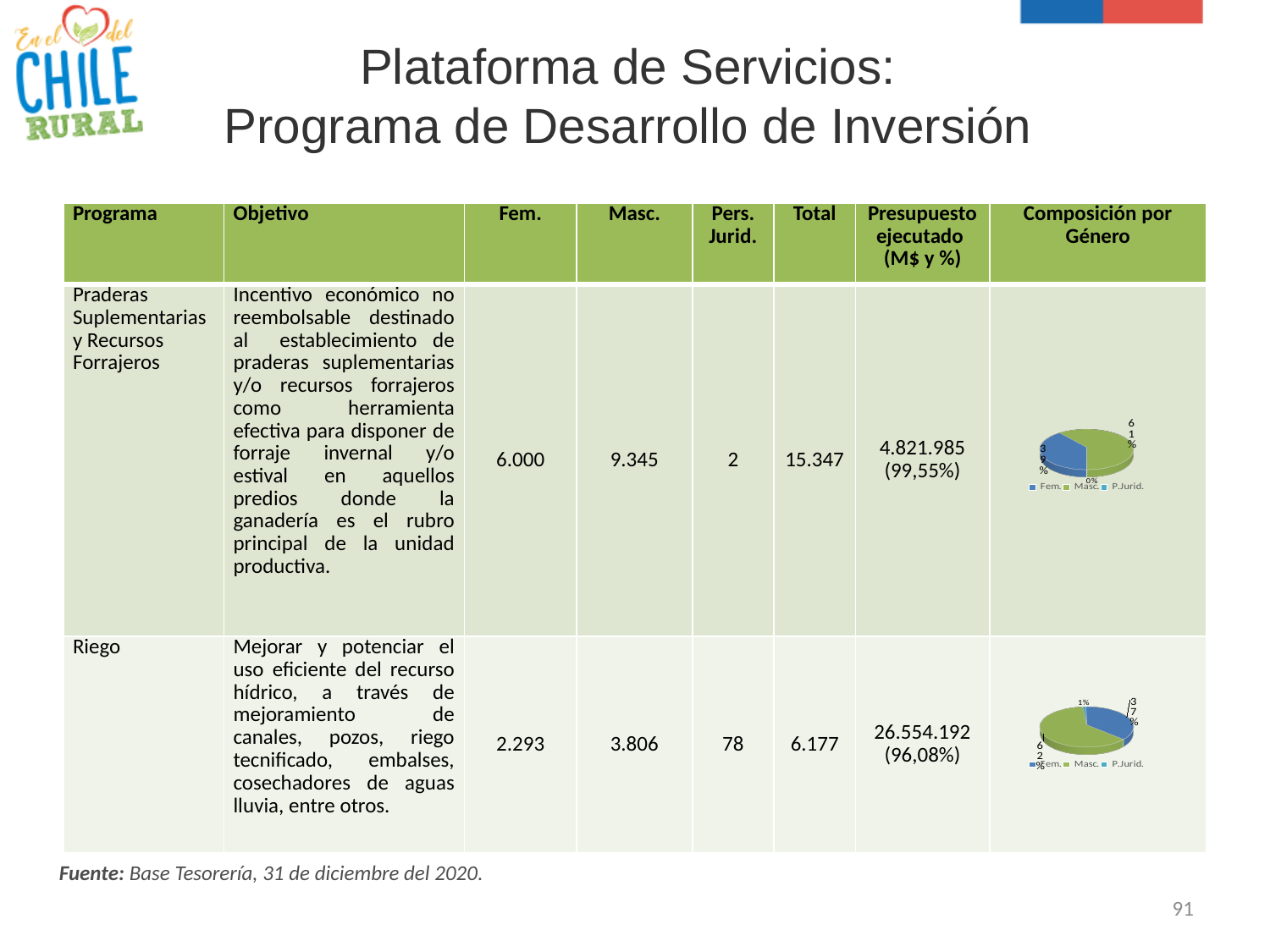

# Plataforma de Servicios: Programa de Desarrollo de Inversión
| Programa | Objetivo | Fem. | Masc. | Pers. Jurid. | Total | Presupuesto ejecutado (M$ y %) | Composición por Género |
| --- | --- | --- | --- | --- | --- | --- | --- |
| Praderas Suplementarias y Recursos Forrajeros | Incentivo económico no reembolsable destinado al establecimiento de praderas suplementarias y/o recursos forrajeros como herramienta efectiva para disponer de forraje invernal y/o estival en aquellos predios donde la ganadería es el rubro principal de la unidad productiva. | 6.000 | 9.345 | 2 | 15.347 | 4.821.985 (99,55%) |  |
| Riego | Mejorar y potenciar el uso eficiente del recurso hídrico, a través de mejoramiento de canales, pozos, riego tecnificado, embalses, cosechadores de aguas lluvia, entre otros. | 2.293 | 3.806 | 78 | 6.177 | 26.554.192 (96,08%) |  |

[unsupported chart]

[unsupported chart]

Fuente: Base Tesorería, 31 de diciembre del 2020.
91